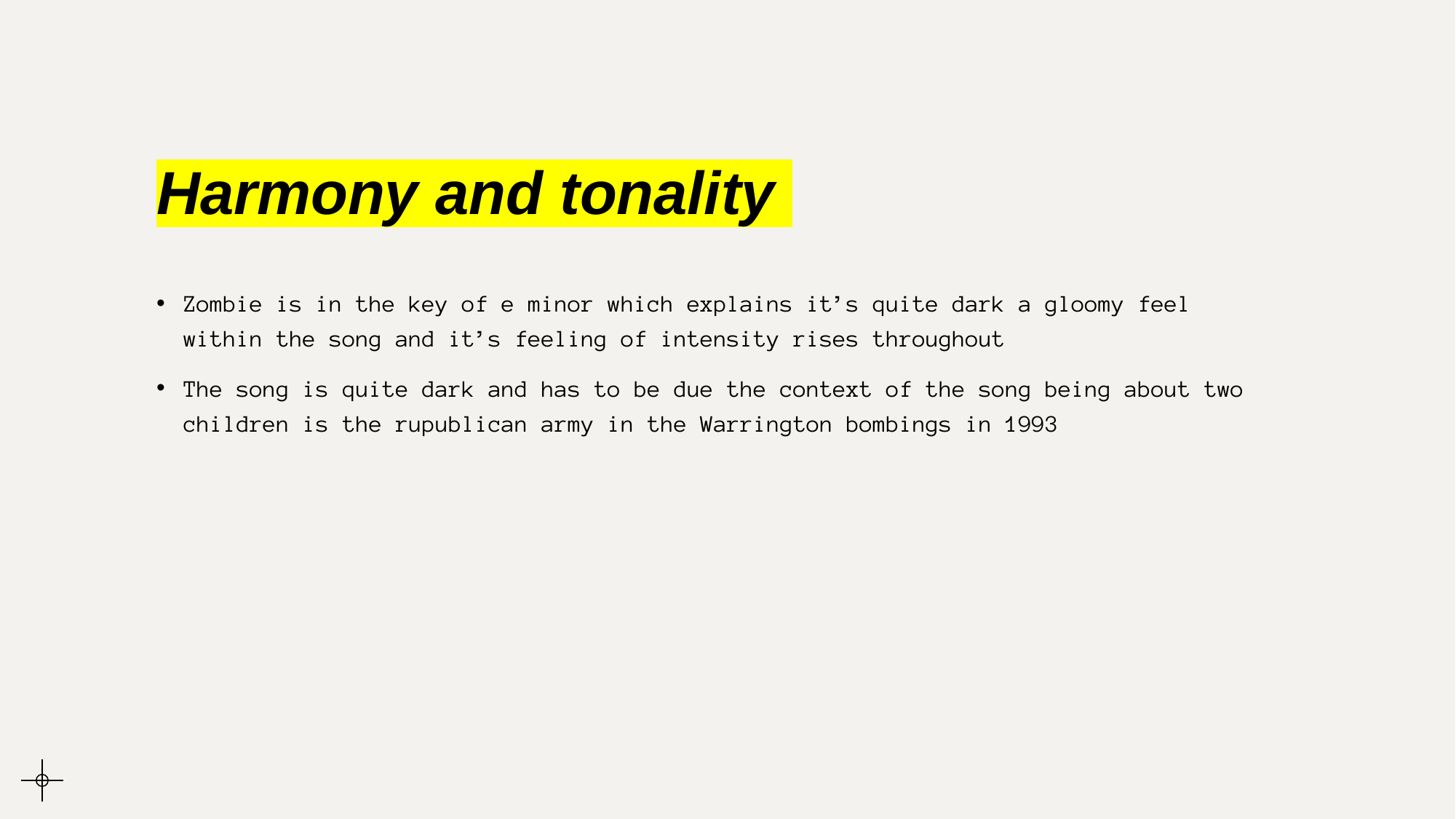

# Harmony and tonality
Zombie is in the key of e minor which explains it’s quite dark a gloomy feel within the song and it’s feeling of intensity rises throughout
The song is quite dark and has to be due the context of the song being about two children is the rupublican army in the Warrington bombings in 1993